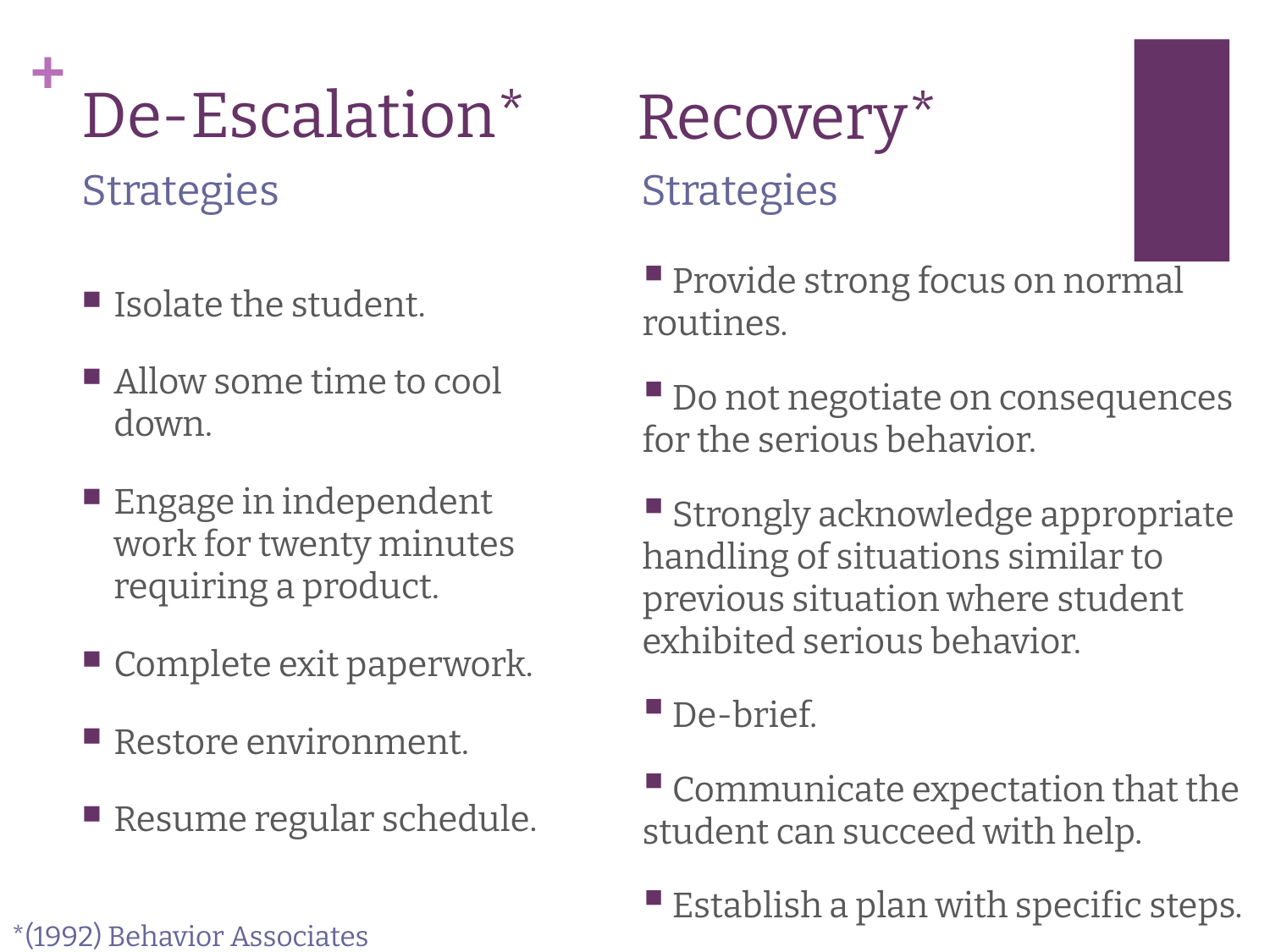

# De-Escalation*
Recovery*
Strategies
Strategies
 Provide strong focus on normal routines.
 Do not negotiate on consequences for the serious behavior.
 Strongly acknowledge appropriate handling of situations similar to previous situation where student exhibited serious behavior.
 De-brief.
 Communicate expectation that the student can succeed with help.
 Establish a plan with specific steps.

Isolate the student.
Allow some time to cool down.
Engage in independent work for twenty minutes requiring a product.
Complete exit paperwork.
Restore environment.
Resume regular schedule.
*(1992) Behavior Associates